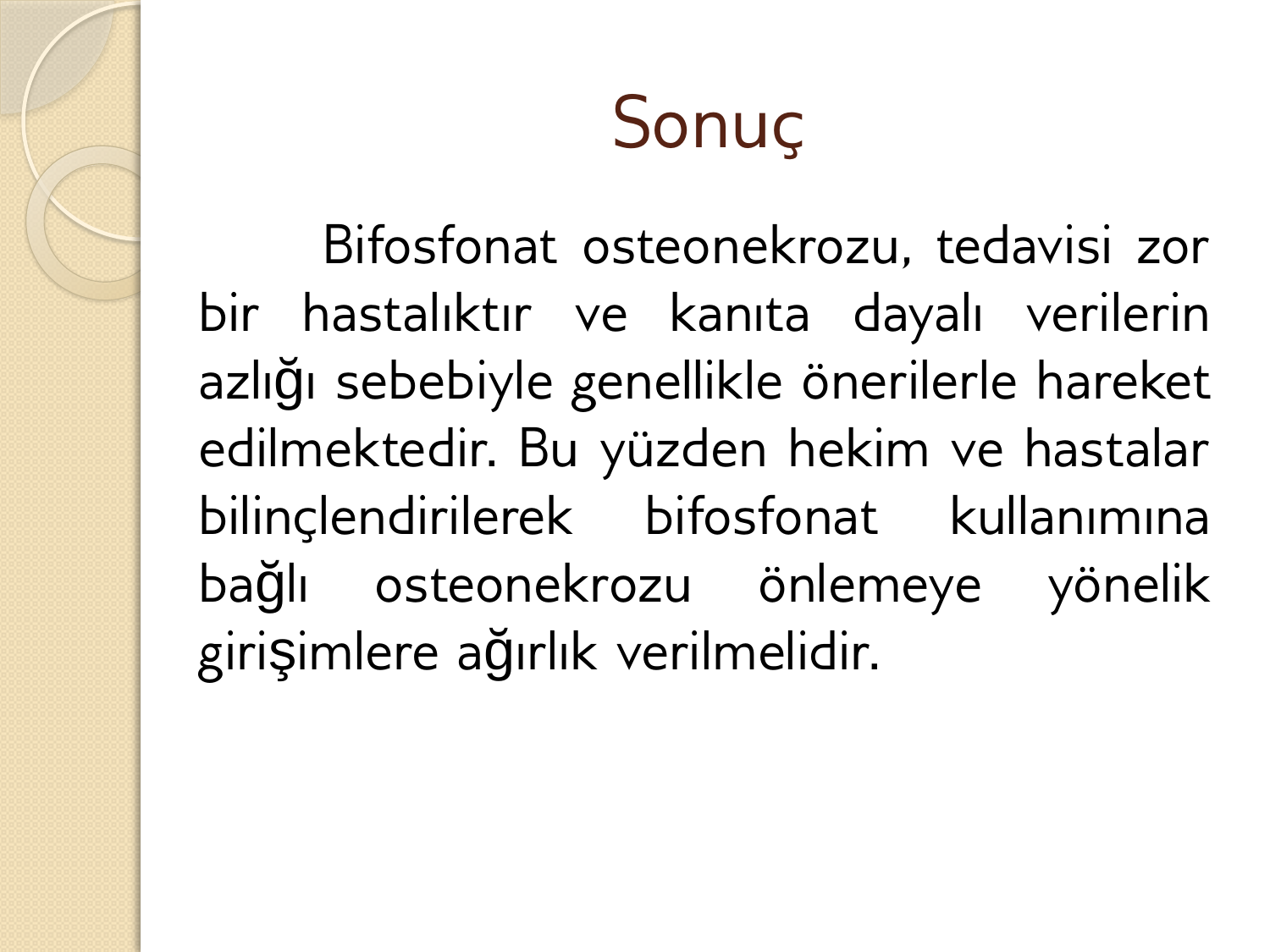

# Sonuç
       Bifosfonat osteonekrozu, tedavisi zor bir hastalıktır ve kanıta dayalı verilerin azlığı sebebiyle genellikle önerilerle hareket edilmektedir. Bu yüzden hekim ve hastalar bilinçlendirilerek bifosfonat kullanımına bağlı osteonekrozu önlemeye yönelik girişimlere ağırlık verilmelidir.